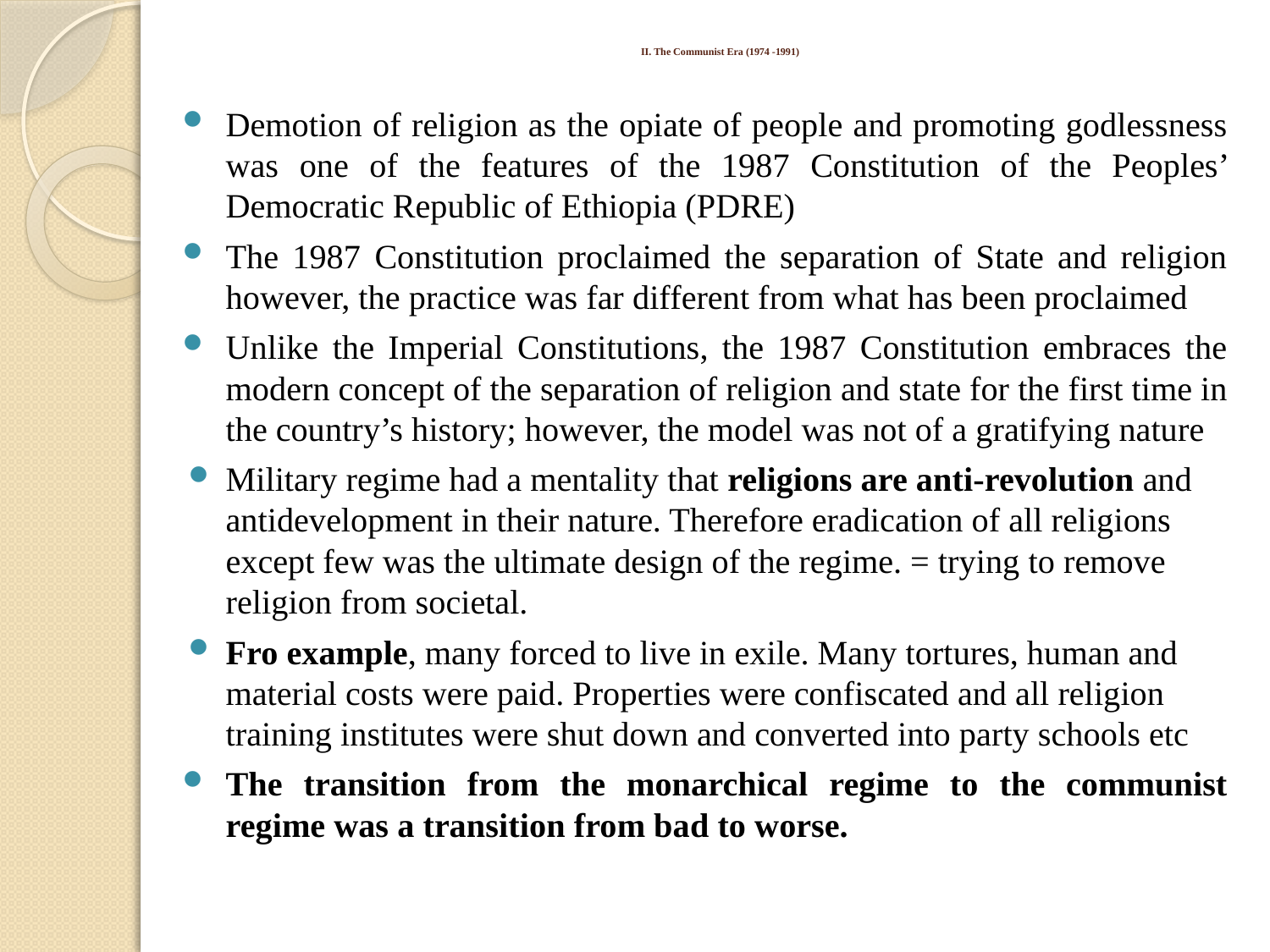

# II. The Communist Era (1974 -1991)
Demotion of religion as the opiate of people and promoting godlessness was one of the features of the 1987 Constitution of the Peoples’ Democratic Republic of Ethiopia (PDRE)
The 1987 Constitution proclaimed the separation of State and religion however, the practice was far different from what has been proclaimed
Unlike the Imperial Constitutions, the 1987 Constitution embraces the modern concept of the separation of religion and state for the first time in the country’s history; however, the model was not of a gratifying nature
Military regime had a mentality that religions are anti-revolution and antidevelopment in their nature. Therefore eradication of all religions except few was the ultimate design of the regime. = trying to remove religion from societal.
Fro example, many forced to live in exile. Many tortures, human and material costs were paid. Properties were confiscated and all religion training institutes were shut down and converted into party schools etc
The transition from the monarchical regime to the communist regime was a transition from bad to worse.